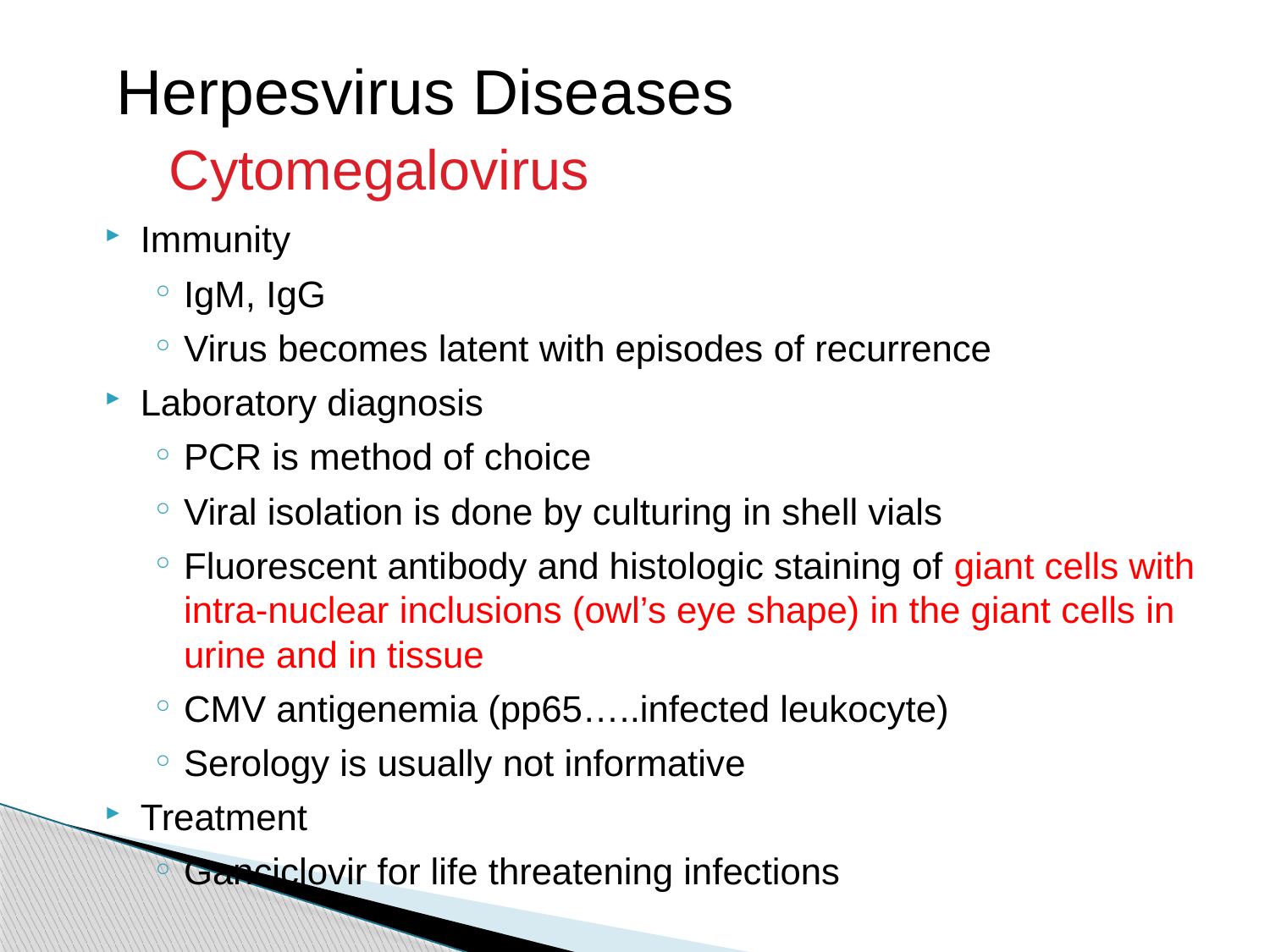

Herpesvirus Diseases
   Cytomegalovirus
Immunity
IgM, IgG
Virus becomes latent with episodes of recurrence
Laboratory diagnosis
PCR is method of choice
Viral isolation is done by culturing in shell vials
Fluorescent antibody and histologic staining of giant cells with intra-nuclear inclusions (owl’s eye shape) in the giant cells in urine and in tissue
CMV antigenemia (pp65…..infected leukocyte)
Serology is usually not informative
Treatment
Ganciclovir for life threatening infections